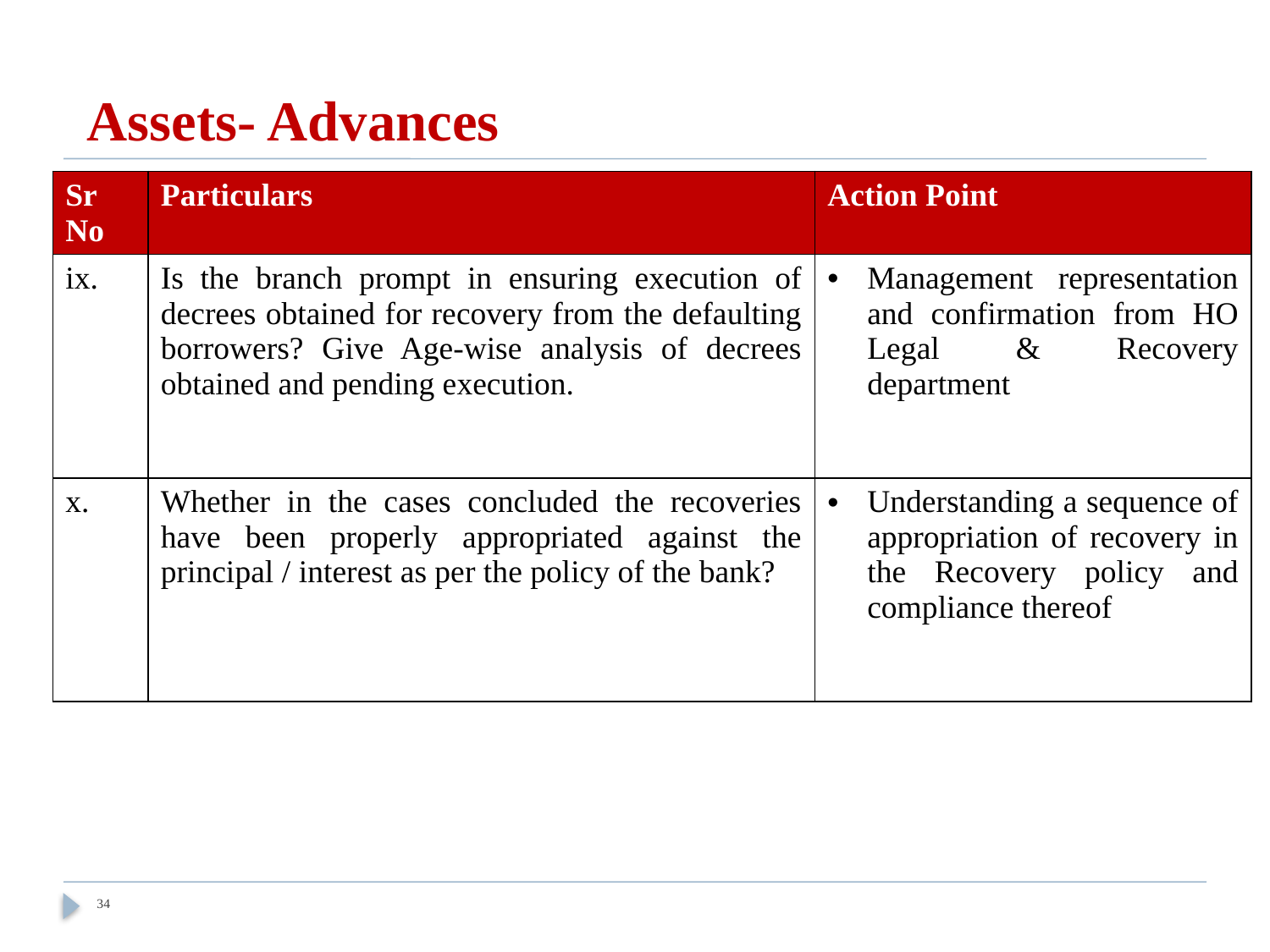

# Assets- Advances
| Sr No | Particulars | Action Point |
| --- | --- | --- |
| ix. | Is the branch prompt in ensuring execution of decrees obtained for recovery from the defaulting borrowers? Give Age-wise analysis of decrees obtained and pending execution. | Management representation and confirmation from HO Legal & Recovery department |
| x. | Whether in the cases concluded the recoveries have been properly appropriated against the principal / interest as per the policy of the bank? | Understanding a sequence of appropriation of recovery in the Recovery policy and compliance thereof |
34